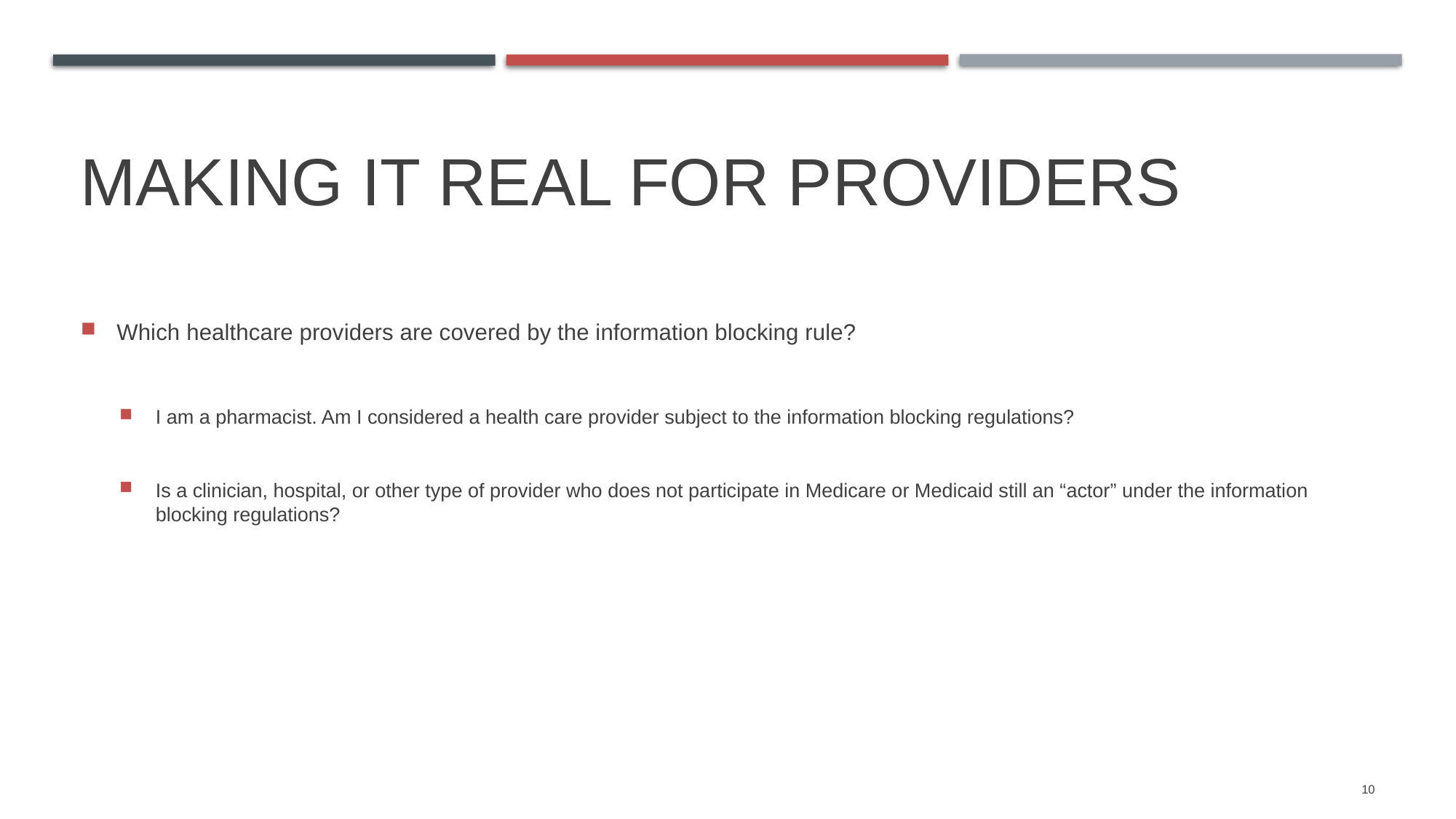

# Making it ReaL for providers
Which healthcare providers are covered by the information blocking rule?

I am a pharmacist. Am I considered a health care provider subject to the information blocking regulations?

Is a clinician, hospital, or other type of provider who does not participate in Medicare or Medicaid still an “actor” under the information blocking regulations?

10